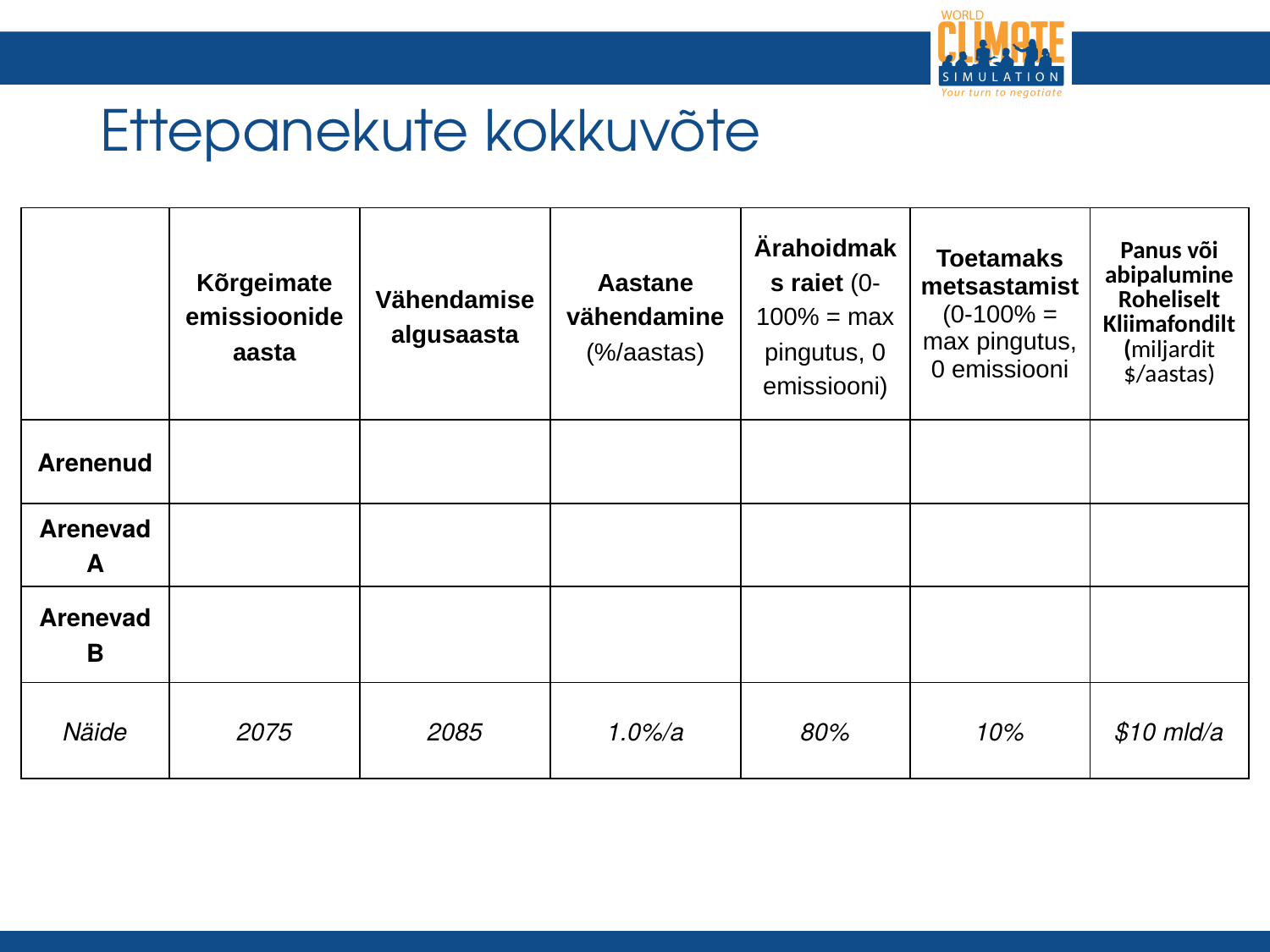

# Ettepanekute kokkuvõte
|  | Kõrgeimate emissioonide aasta | Vähendamise algusaasta | Aastane vähendamine (%/aastas) | Ärahoidmaks raiet (0-100% = max pingutus, 0 emissiooni) | Toetamaks metsastamist (0-100% = max pingutus, 0 emissiooni | Panus või abipalumine Roheliselt Kliimafondilt (miljardit $/aastas) |
| --- | --- | --- | --- | --- | --- | --- |
| Arenenud |  |  |  |  |  |  |
| Arenevad A |  |  |  |  |  |  |
| Arenevad B |  |  |  |  |  |  |
| Näide | 2075 | 2085 | 1.0%/a | 80% | 10% | $10 mld/a |